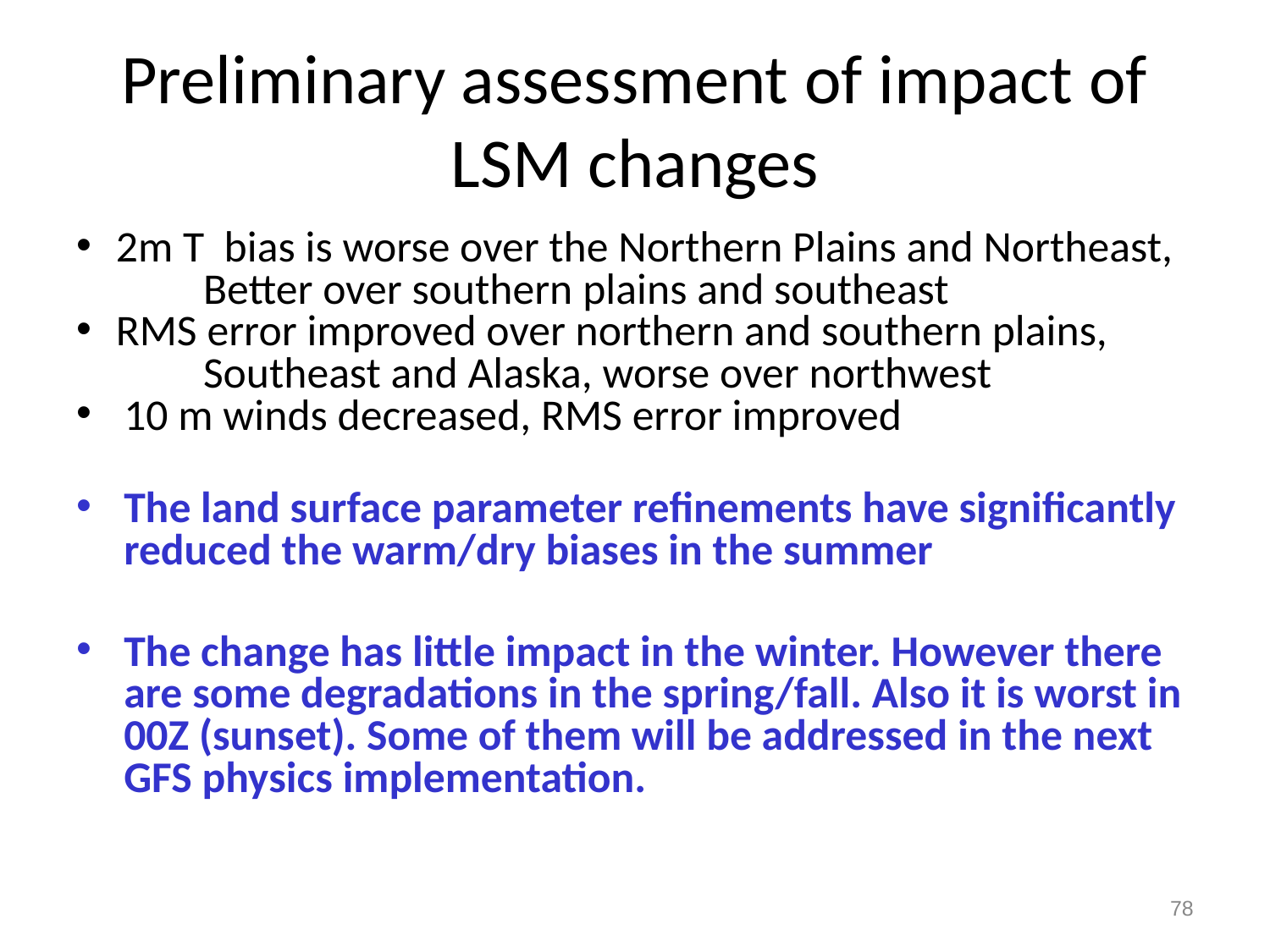

# Preliminary assessment of impact of LSM changes
2m T  bias is worse over the Northern Plains and Northeast,
	Better over southern plains and southeast
RMS error improved over northern and southern plains,
	Southeast and Alaska, worse over northwest
10 m winds decreased, RMS error improved

The land surface parameter refinements have significantly reduced the warm/dry biases in the summer

The change has little impact in the winter. However there are some degradations in the spring/fall. Also it is worst in 00Z (sunset). Some of them will be addressed in the next GFS physics implementation.

78